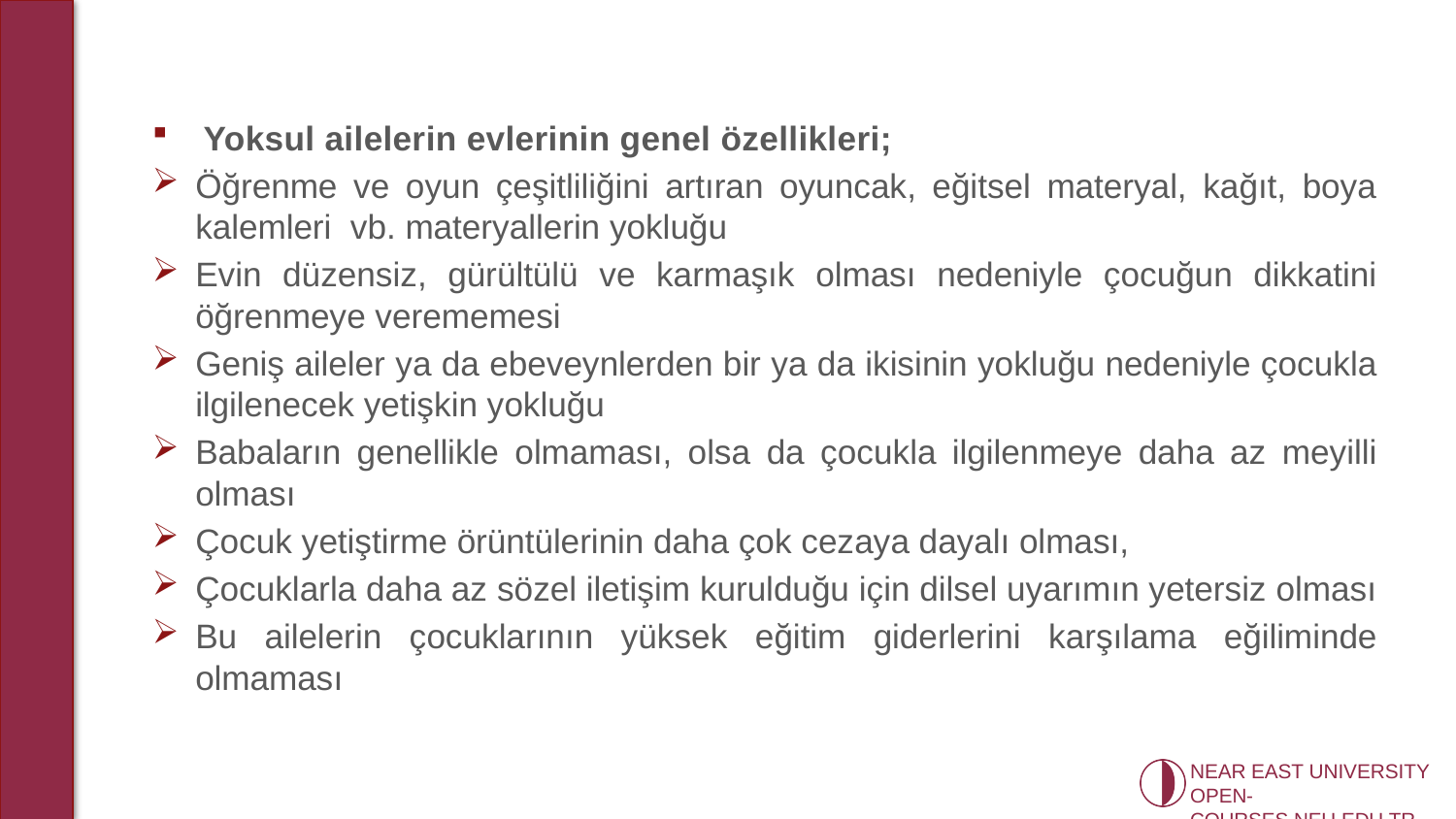

Yoksul ailelerin evlerinin genel özellikleri;
Öğrenme ve oyun çeşitliliğini artıran oyuncak, eğitsel materyal, kağıt, boya kalemleri  vb. materyallerin yokluğu
Evin düzensiz, gürültülü ve karmaşık olması nedeniyle çocuğun dikkatini öğrenmeye verememesi
Geniş aileler ya da ebeveynlerden bir ya da ikisinin yokluğu nedeniyle çocukla ilgilenecek yetişkin yokluğu
Babaların genellikle olmaması, olsa da çocukla ilgilenmeye daha az meyilli olması
Çocuk yetiştirme örüntülerinin daha çok cezaya dayalı olması,
Çocuklarla daha az sözel iletişim kurulduğu için dilsel uyarımın yetersiz olması
Bu ailelerin çocuklarının yüksek eğitim giderlerini karşılama eğiliminde olmaması